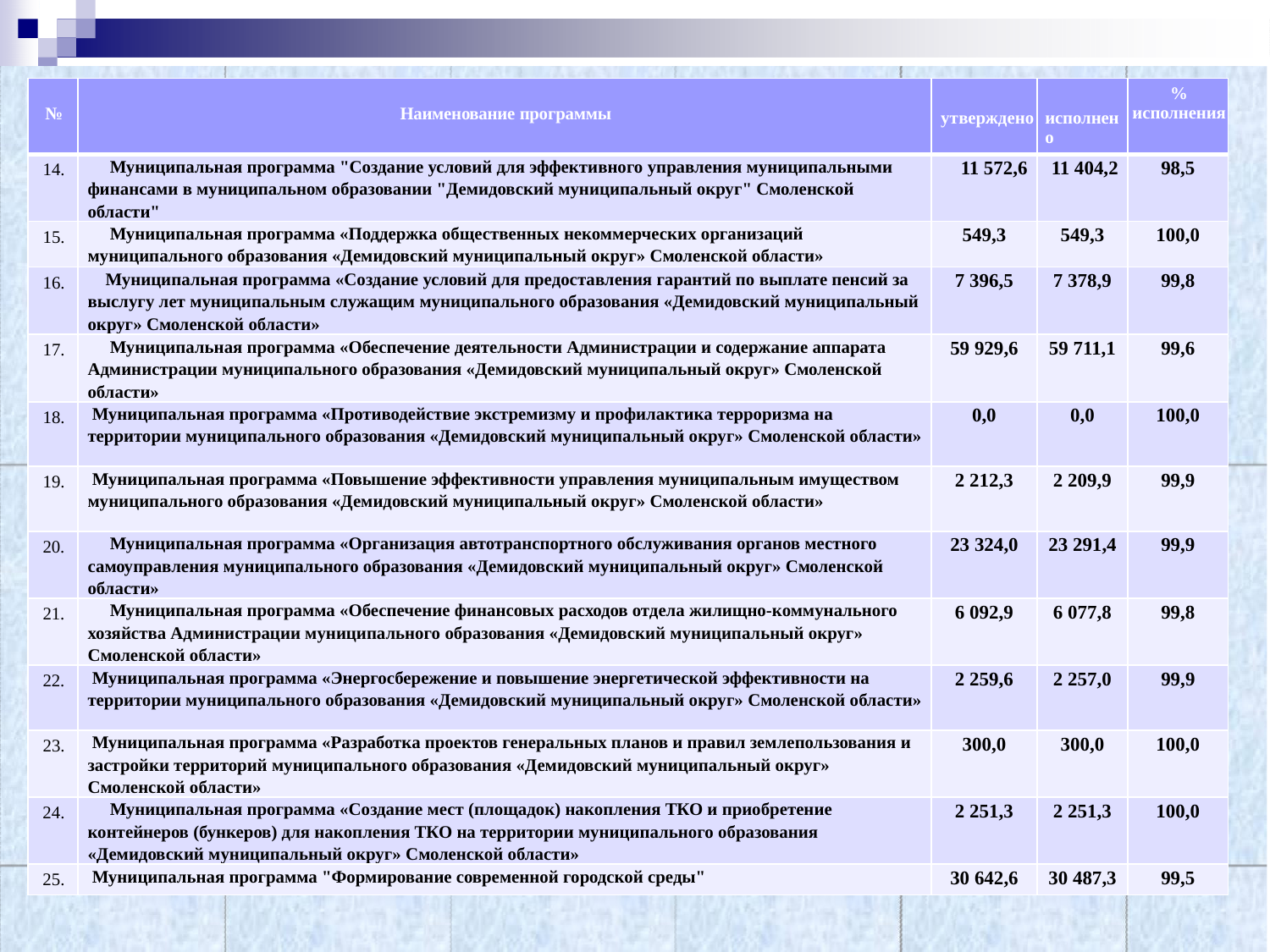

| № | Наименование программы | утверждено | исполнено | % исполнения |
| --- | --- | --- | --- | --- |
| 14. | Муниципальная программа "Создание условий для эффективного управления муниципальными финансами в муниципальном образовании "Демидовский муниципальный округ" Смоленской области" | 11 572,6 | 11 404,2 | 98,5 |
| 15. | Муниципальная программа «Поддержка общественных некоммерческих организаций муниципального образования «Демидовский муниципальный округ» Смоленской области» | 549,3 | 549,3 | 100,0 |
| 16. | Муниципальная программа «Создание условий для предоставления гарантий по выплате пенсий за выслугу лет муниципальным служащим муниципального образования «Демидовский муниципальный округ» Смоленской области» | 7 396,5 | 7 378,9 | 99,8 |
| 17. | Муниципальная программа «Обеспечение деятельности Администрации и содержание аппарата Администрации муниципального образования «Демидовский муниципальный округ» Смоленской области» | 59 929,6 | 59 711,1 | 99,6 |
| 18. | Муниципальная программа «Противодействие экстремизму и профилактика терроризма на территории муниципального образования «Демидовский муниципальный округ» Смоленской области» | 0,0 | 0,0 | 100,0 |
| 19. | Муниципальная программа «Повышение эффективности управления муниципальным имуществом муниципального образования «Демидовский муниципальный округ» Смоленской области» | 2 212,3 | 2 209,9 | 99,9 |
| 20. | Муниципальная программа «Организация автотранспортного обслуживания органов местного самоуправления муниципального образования «Демидовский муниципальный округ» Смоленской области» | 23 324,0 | 23 291,4 | 99,9 |
| 21. | Муниципальная программа «Обеспечение финансовых расходов отдела жилищно-коммунального хозяйства Администрации муниципального образования «Демидовский муниципальный округ» Смоленской области» | 6 092,9 | 6 077,8 | 99,8 |
| 22. | Муниципальная программа «Энергосбережение и повышение энергетической эффективности на территории муниципального образования «Демидовский муниципальный округ» Смоленской области» | 2 259,6 | 2 257,0 | 99,9 |
| 23. | Муниципальная программа «Разработка проектов генеральных планов и правил землепользования и застройки территорий муниципального образования «Демидовский муниципальный округ» Смоленской области» | 300,0 | 300,0 | 100,0 |
| 24. | Муниципальная программа «Создание мест (площадок) накопления ТКО и приобретение контейнеров (бункеров) для накопления ТКО на территории муниципального образования «Демидовский муниципальный округ» Смоленской области» | 2 251,3 | 2 251,3 | 100,0 |
| 25. | Муниципальная программа "Формирование современной городской среды" | 30 642,6 | 30 487,3 | 99,5 |